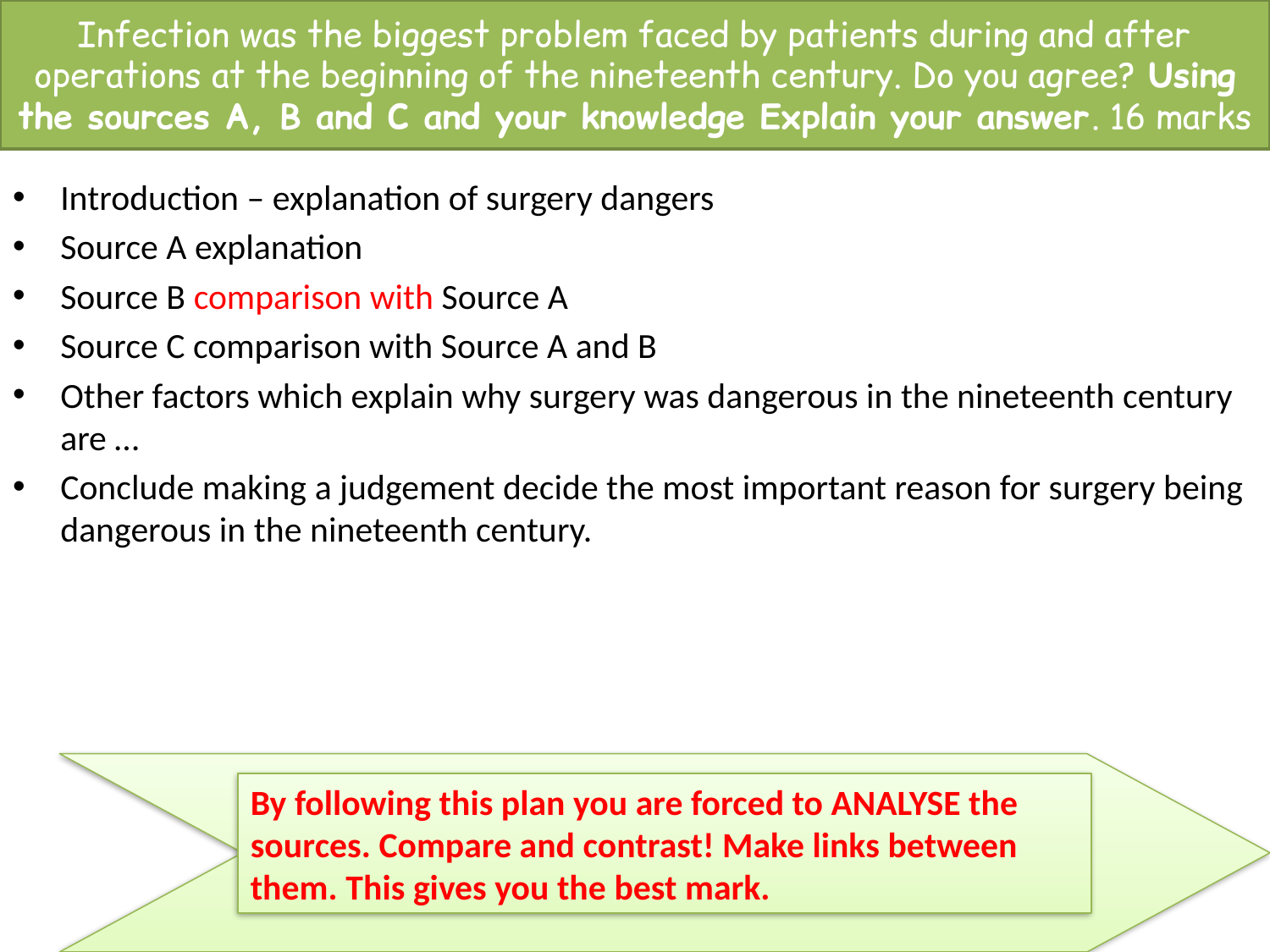

# Infection was the biggest problem faced by patients during and after operations at the beginning of the nineteenth century. Do you agree? Using the sources A, B and C and your knowledge Explain your answer. 16 marks
Introduction – explanation of surgery dangers
Source A explanation
Source B comparison with Source A
Source C comparison with Source A and B
Other factors which explain why surgery was dangerous in the nineteenth century are …
Conclude making a judgement decide the most important reason for surgery being dangerous in the nineteenth century.

By following this plan you are forced to ANALYSE the sources. Compare and contrast! Make links between them. This gives you the best mark.